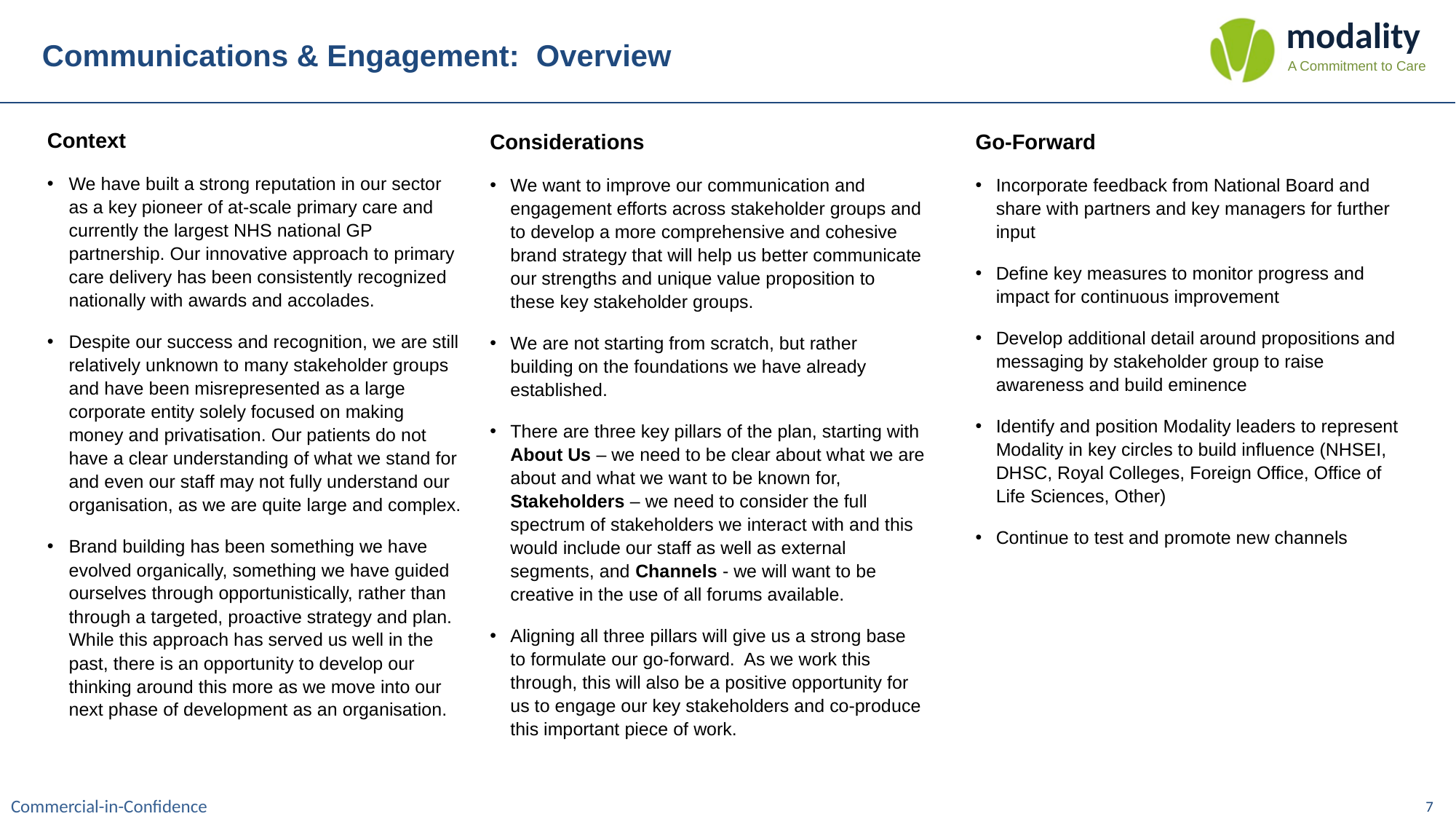

# Communications & Engagement:  Overview
Considerations
We want to improve our communication and engagement efforts across stakeholder groups and to develop a more comprehensive and cohesive brand strategy that will help us better communicate our strengths and unique value proposition to these key stakeholder groups.
We are not starting from scratch, but rather building on the foundations we have already established.
There are three key pillars of the plan, starting with About Us – we need to be clear about what we are about and what we want to be known for, Stakeholders – we need to consider the full spectrum of stakeholders we interact with and this would include our staff as well as external segments, and Channels - we will want to be creative in the use of all forums available.
Aligning all three pillars will give us a strong base to formulate our go-forward.  As we work this through, this will also be a positive opportunity for us to engage our key stakeholders and co-produce this important piece of work.
Go-Forward
Incorporate feedback from National Board and share with partners and key managers for further input
Define key measures to monitor progress and impact for continuous improvement
Develop additional detail around propositions and messaging by stakeholder group to raise awareness and build eminence
Identify and position Modality leaders to represent Modality in key circles to build influence (NHSEI, DHSC, Royal Colleges, Foreign Office, Office of Life Sciences, Other)
Continue to test and promote new channels
Context
We have built a strong reputation in our sector as a key pioneer of at-scale primary care and currently the largest NHS national GP partnership. Our innovative approach to primary care delivery has been consistently recognized nationally with awards and accolades.
Despite our success and recognition, we are still relatively unknown to many stakeholder groups and have been misrepresented as a large corporate entity solely focused on making money and privatisation. Our patients do not have a clear understanding of what we stand for and even our staff may not fully understand our organisation, as we are quite large and complex.
Brand building has been something we have evolved organically, something we have guided ourselves through opportunistically, rather than through a targeted, proactive strategy and plan. While this approach has served us well in the past, there is an opportunity to develop our thinking around this more as we move into our next phase of development as an organisation.
7